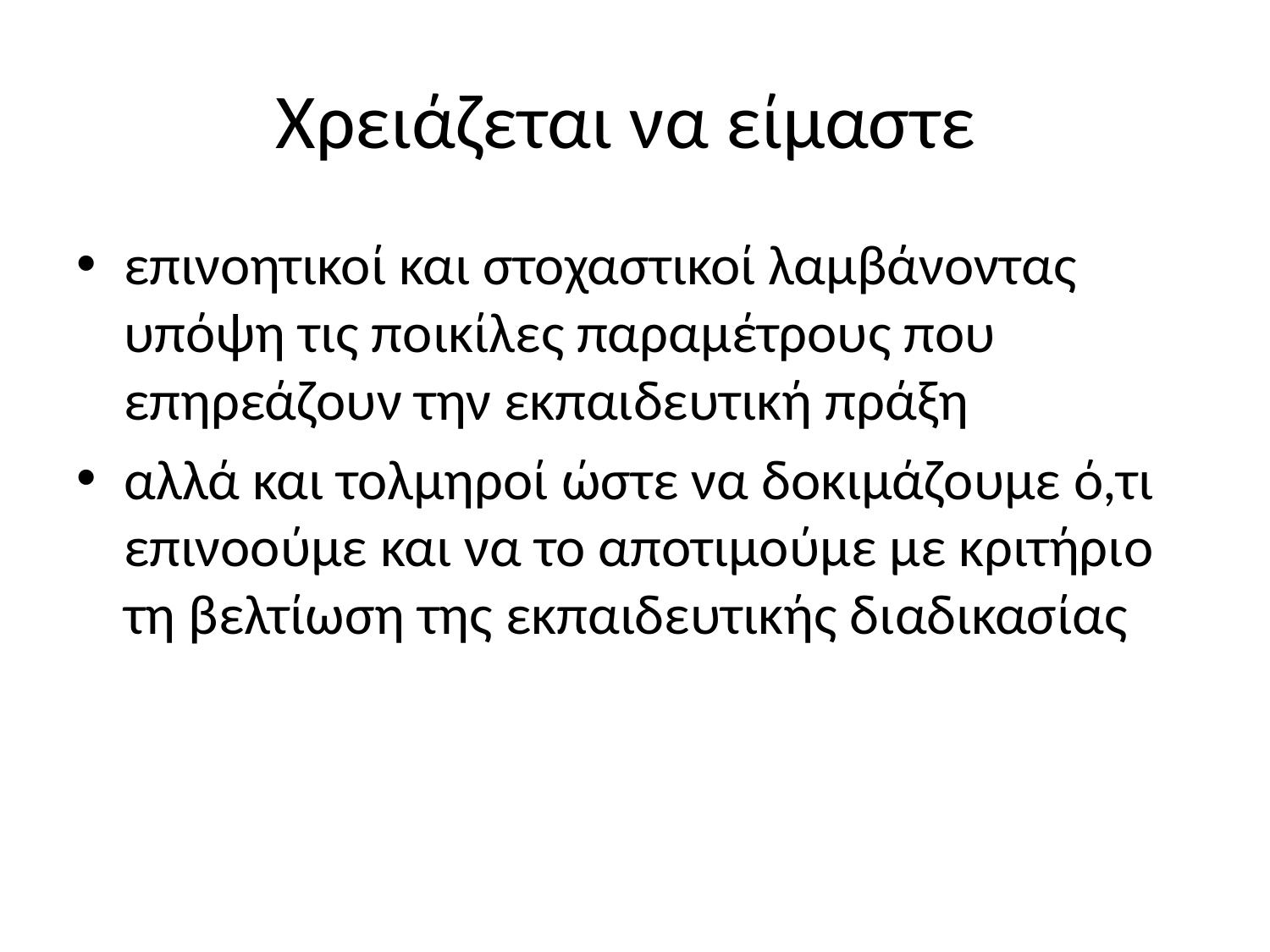

# Χρειάζεται να είμαστε
επινοητικοί και στοχαστικοί λαμβάνοντας υπόψη τις ποικίλες παραμέτρους που επηρεάζουν την εκπαιδευτική πράξη
αλλά και τολμηροί ώστε να δοκιμάζουμε ό,τι επινοούμε και να το αποτιμούμε με κριτήριο τη βελτίωση της εκπαιδευτικής διαδικασίας